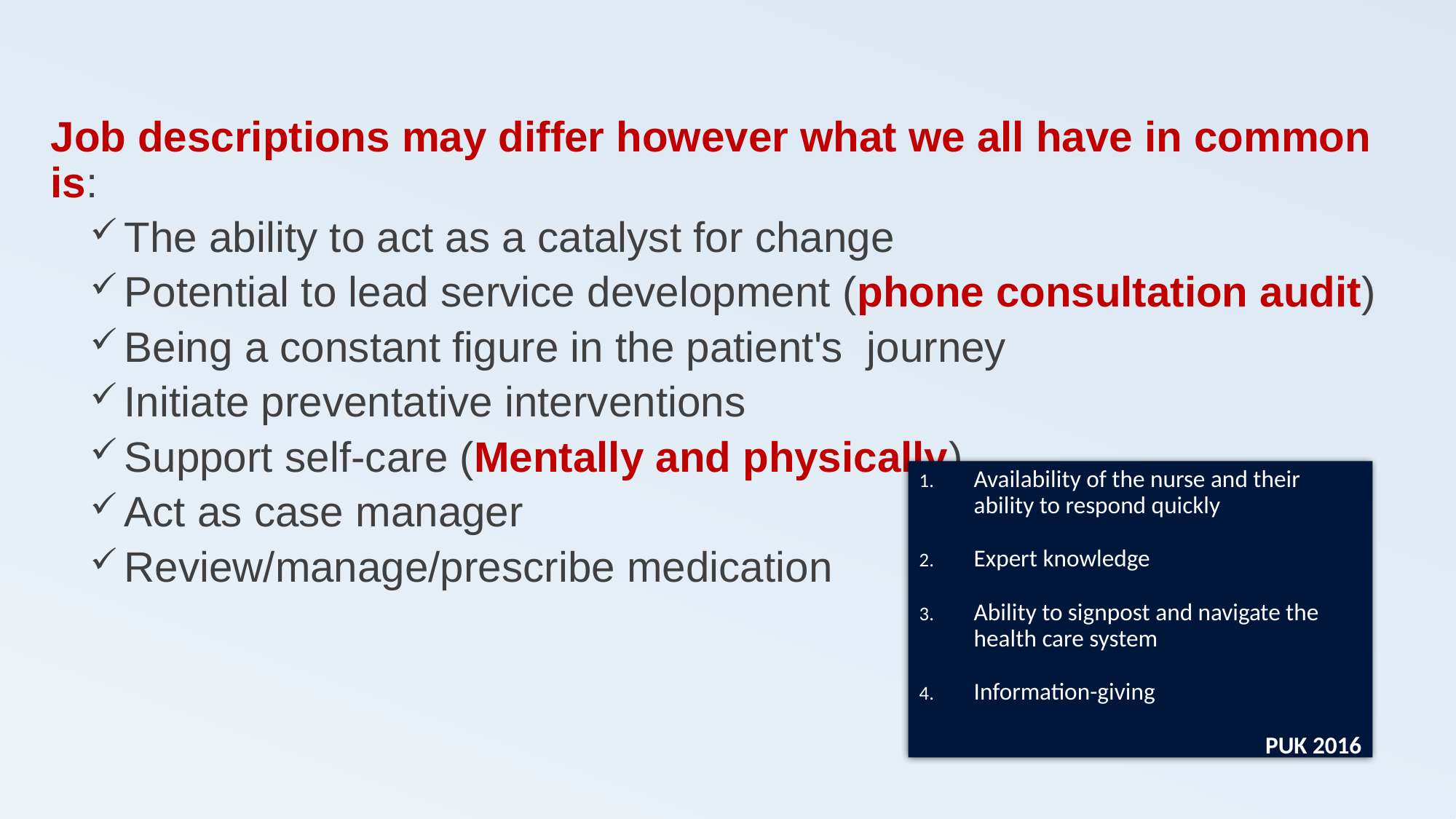

Job descriptions may differ however what we all have in common is:
The ability to act as a catalyst for change
Potential to lead service development (phone consultation audit)
Being a constant figure in the patient's  journey
Initiate preventative interventions
Support self-care (Mentally and physically)
Act as case manager
Review/manage/prescribe medication
Availability of the nurse and their ability to respond quickly
Expert knowledge
Ability to signpost and navigate the health care system
Information-giving
PUK 2016